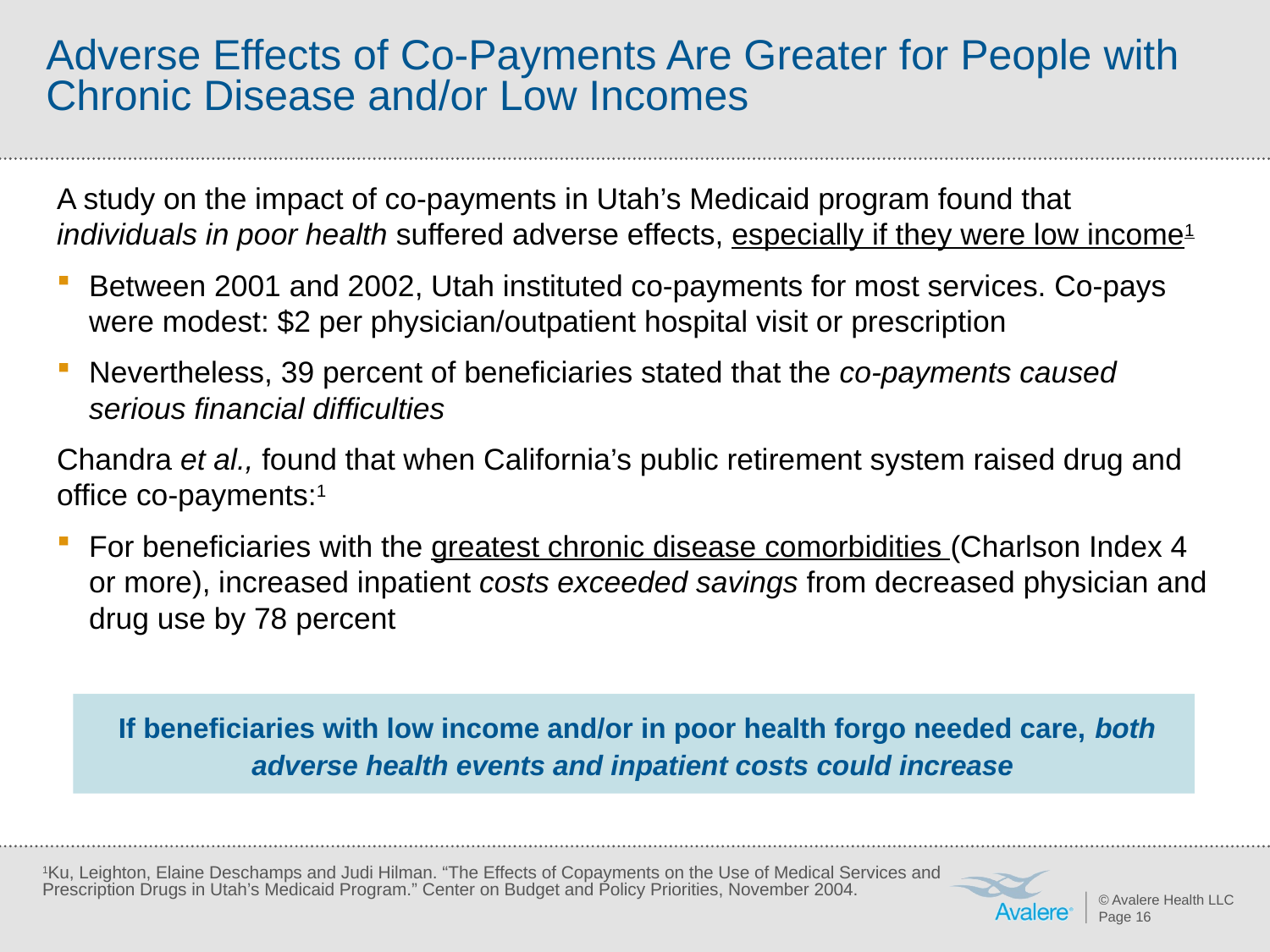

# Adverse Effects of Co-Payments Are Greater for People with Chronic Disease and/or Low Incomes
A study on the impact of co-payments in Utah’s Medicaid program found that individuals in poor health suffered adverse effects, especially if they were low income1
Between 2001 and 2002, Utah instituted co-payments for most services. Co-pays were modest: $2 per physician/outpatient hospital visit or prescription
Nevertheless, 39 percent of beneficiaries stated that the co-payments caused serious financial difficulties
Chandra et al., found that when California’s public retirement system raised drug and office co-payments:1
For beneficiaries with the greatest chronic disease comorbidities (Charlson Index 4 or more), increased inpatient costs exceeded savings from decreased physician and drug use by 78 percent
If beneficiaries with low income and/or in poor health forgo needed care, both adverse health events and inpatient costs could increase
1Ku, Leighton, Elaine Deschamps and Judi Hilman. “The Effects of Copayments on the Use of Medical Services and Prescription Drugs in Utah’s Medicaid Program.” Center on Budget and Policy Priorities, November 2004.